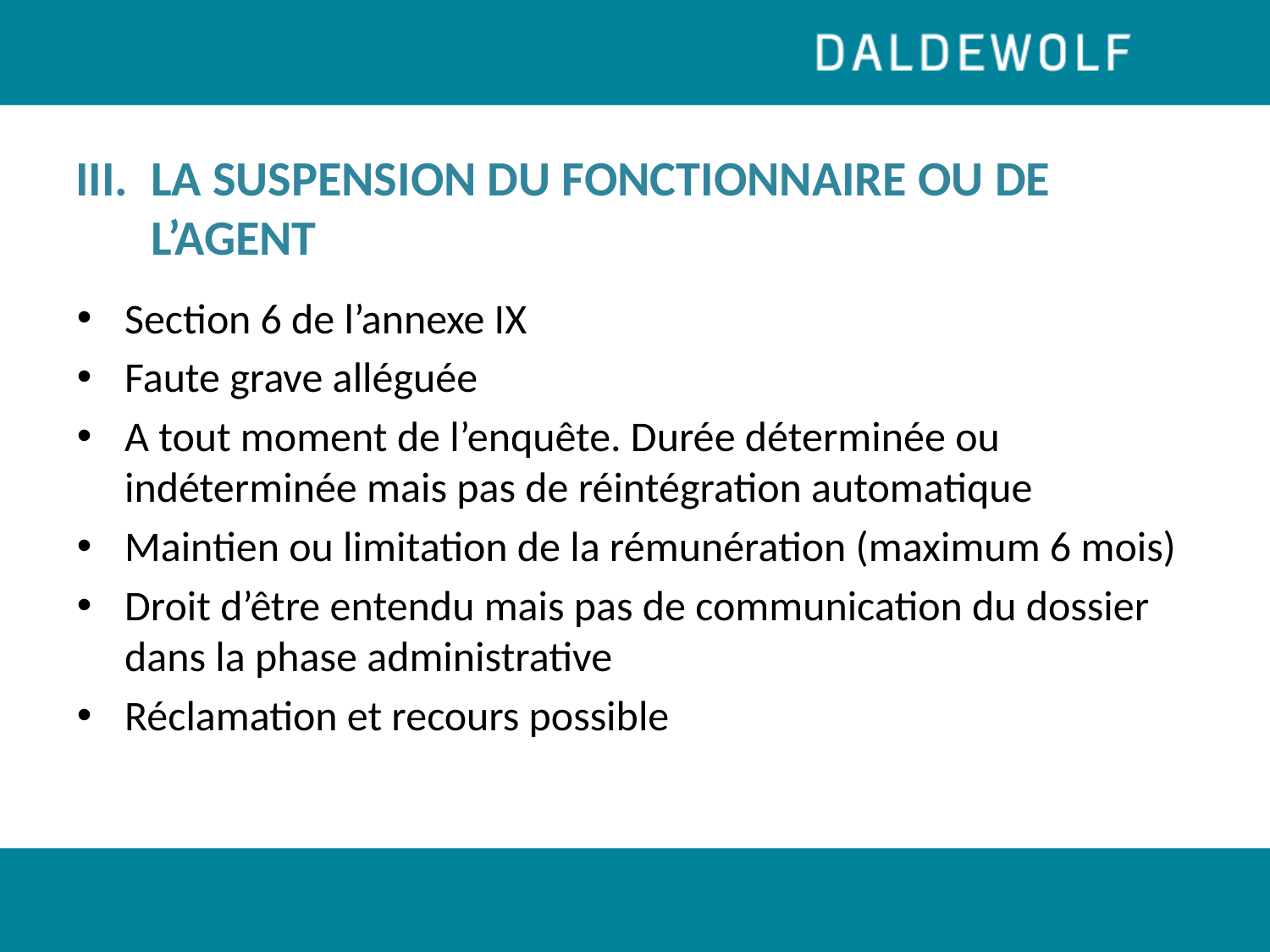

# III. 	LA SUSPENSION DU FONCTIONNAIRE OU DE L’AGENT
Section 6 de l’annexe IX
Faute grave alléguée
A tout moment de l’enquête. Durée déterminée ou indéterminée mais pas de réintégration automatique
Maintien ou limitation de la rémunération (maximum 6 mois)
Droit d’être entendu mais pas de communication du dossier dans la phase administrative
Réclamation et recours possible